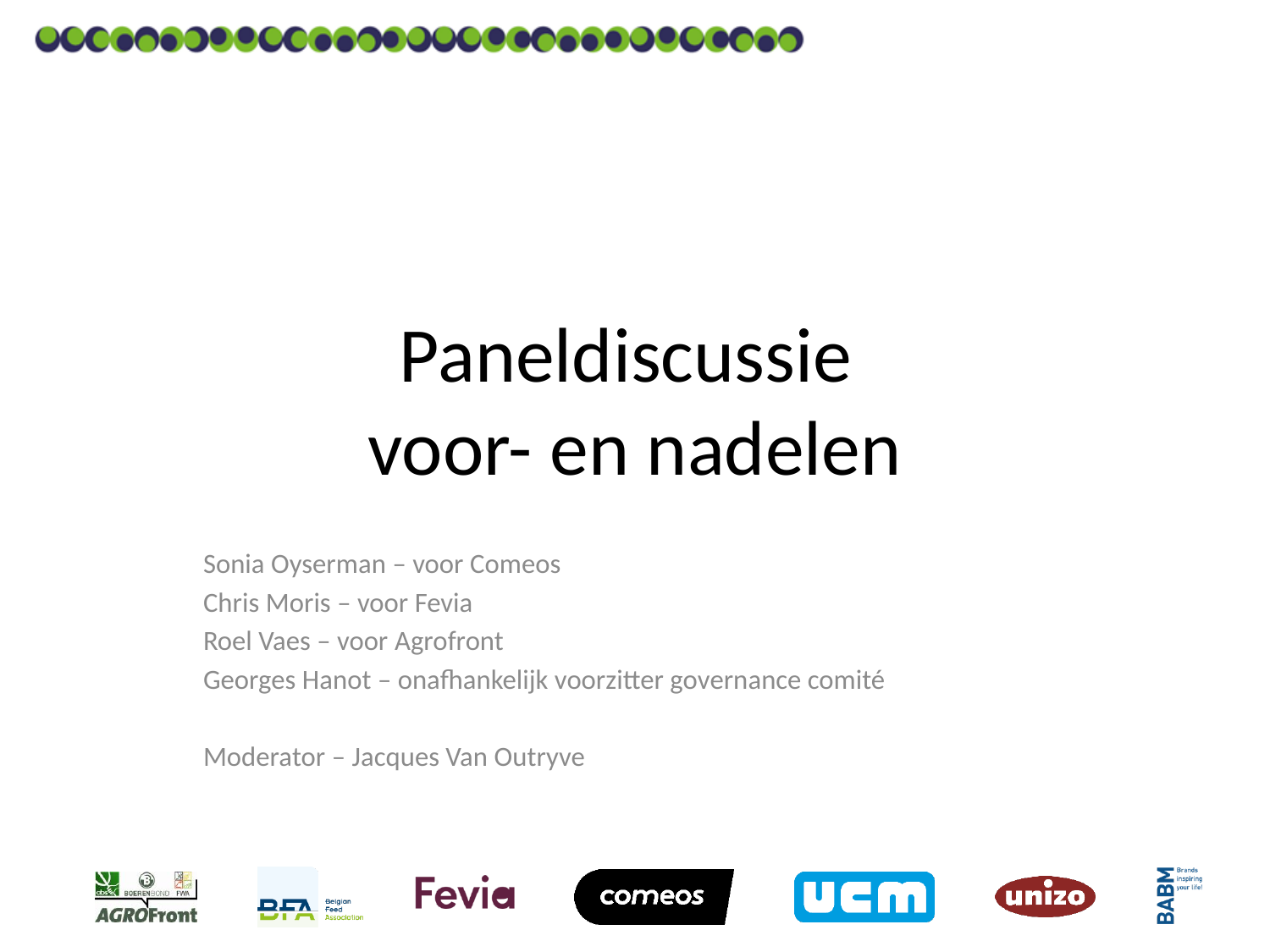

# Paneldiscussie voor- en nadelen
Sonia Oyserman – voor Comeos
Chris Moris – voor Fevia
Roel Vaes – voor Agrofront
Georges Hanot – onafhankelijk voorzitter governance comité

Moderator – Jacques Van Outryve